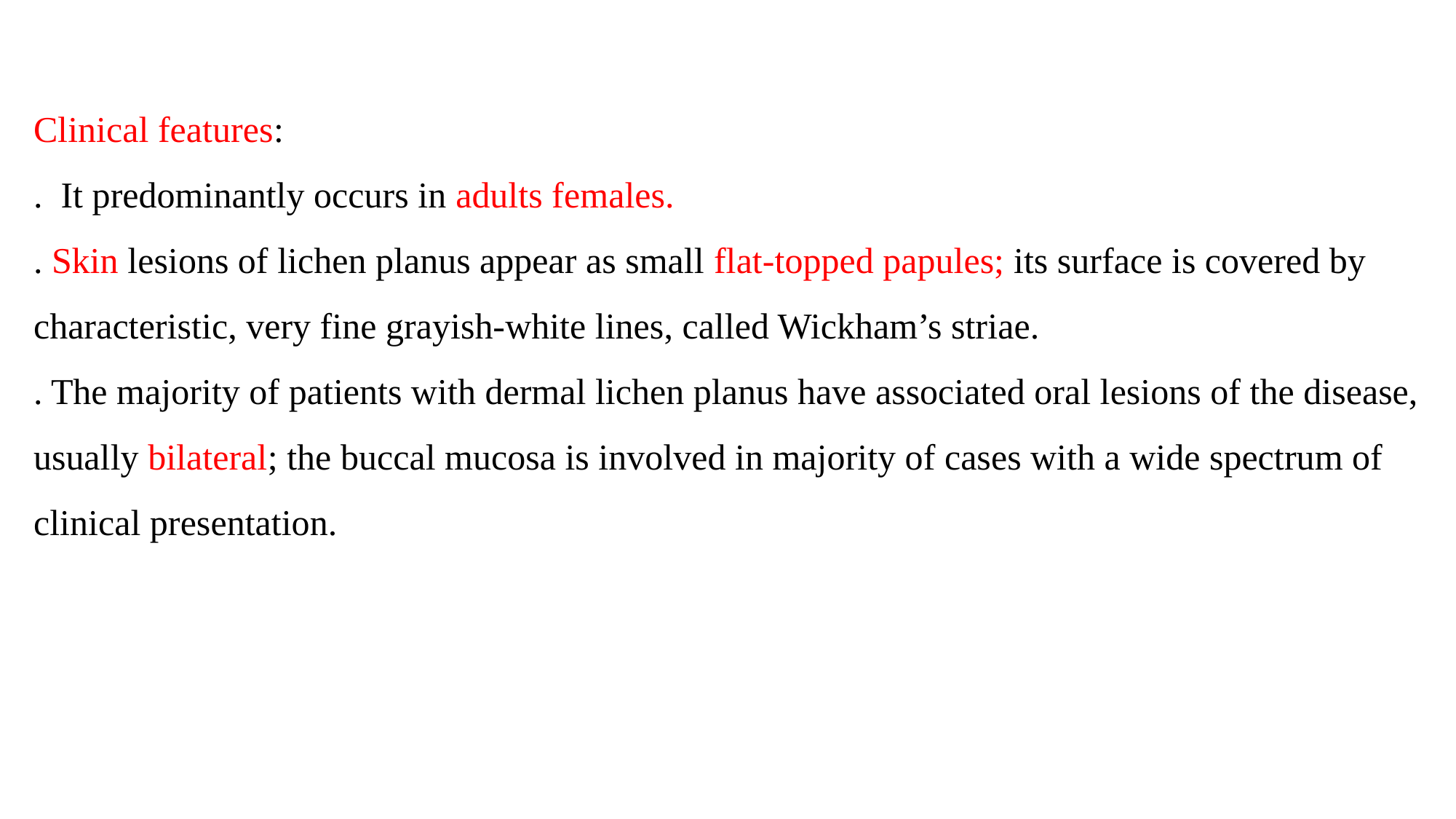

Clinical features:
.  It predominantly occurs in adults females.
. Skin lesions of lichen planus appear as small flat-topped papules; its surface is covered by characteristic, very fine grayish-white lines, called Wickham’s striae.
. The majority of patients with dermal lichen planus have associated oral lesions of the disease, usually bilateral; the buccal mucosa is involved in majority of cases with a wide spectrum of clinical presentation.